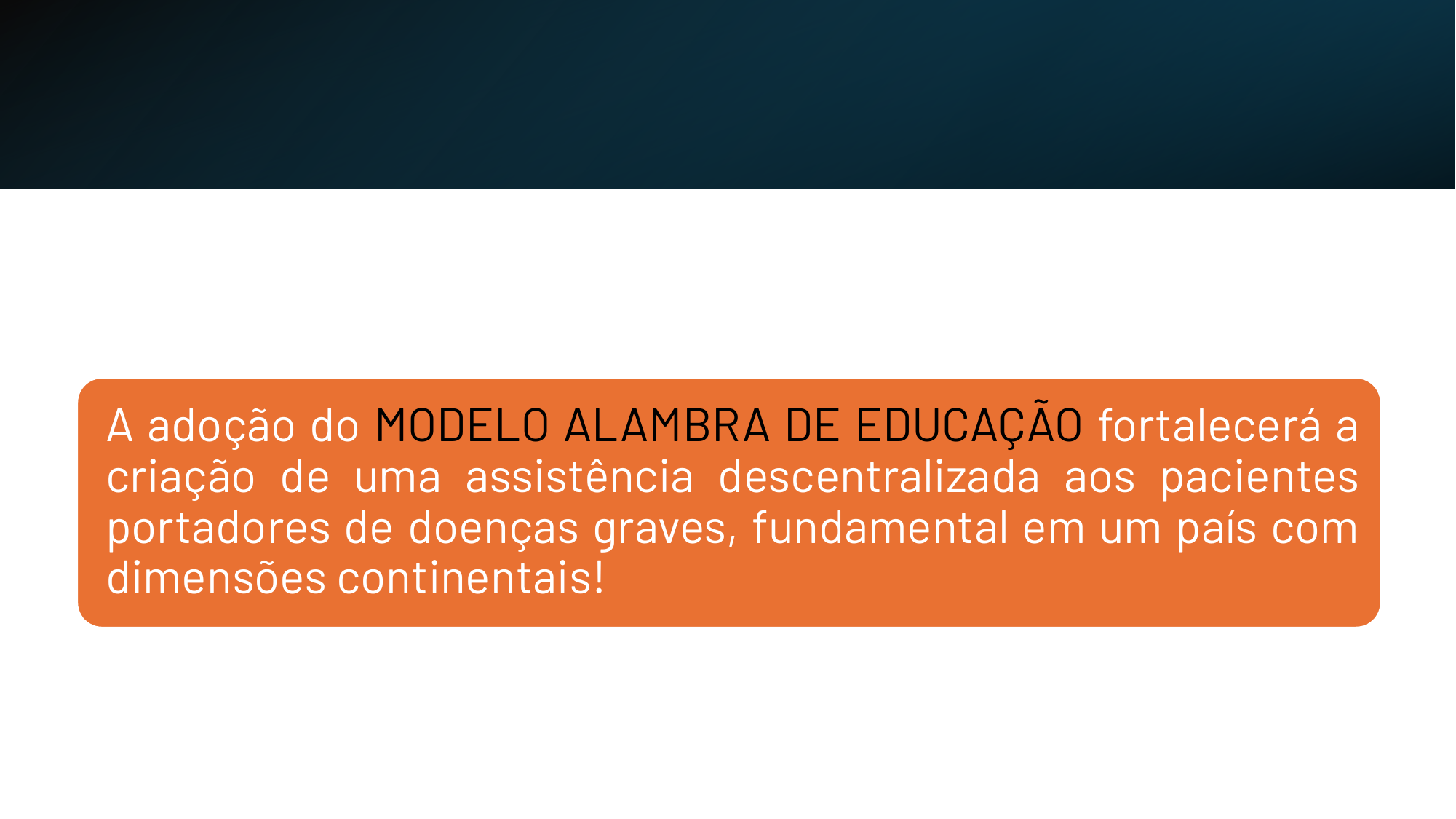

A adoção do MODELO ALAMBRA DE EDUCAÇÃO fortalecerá a criação de uma assistência descentralizada aos pacientes portadores de doenças graves, fundamental em um país com dimensões continentais!